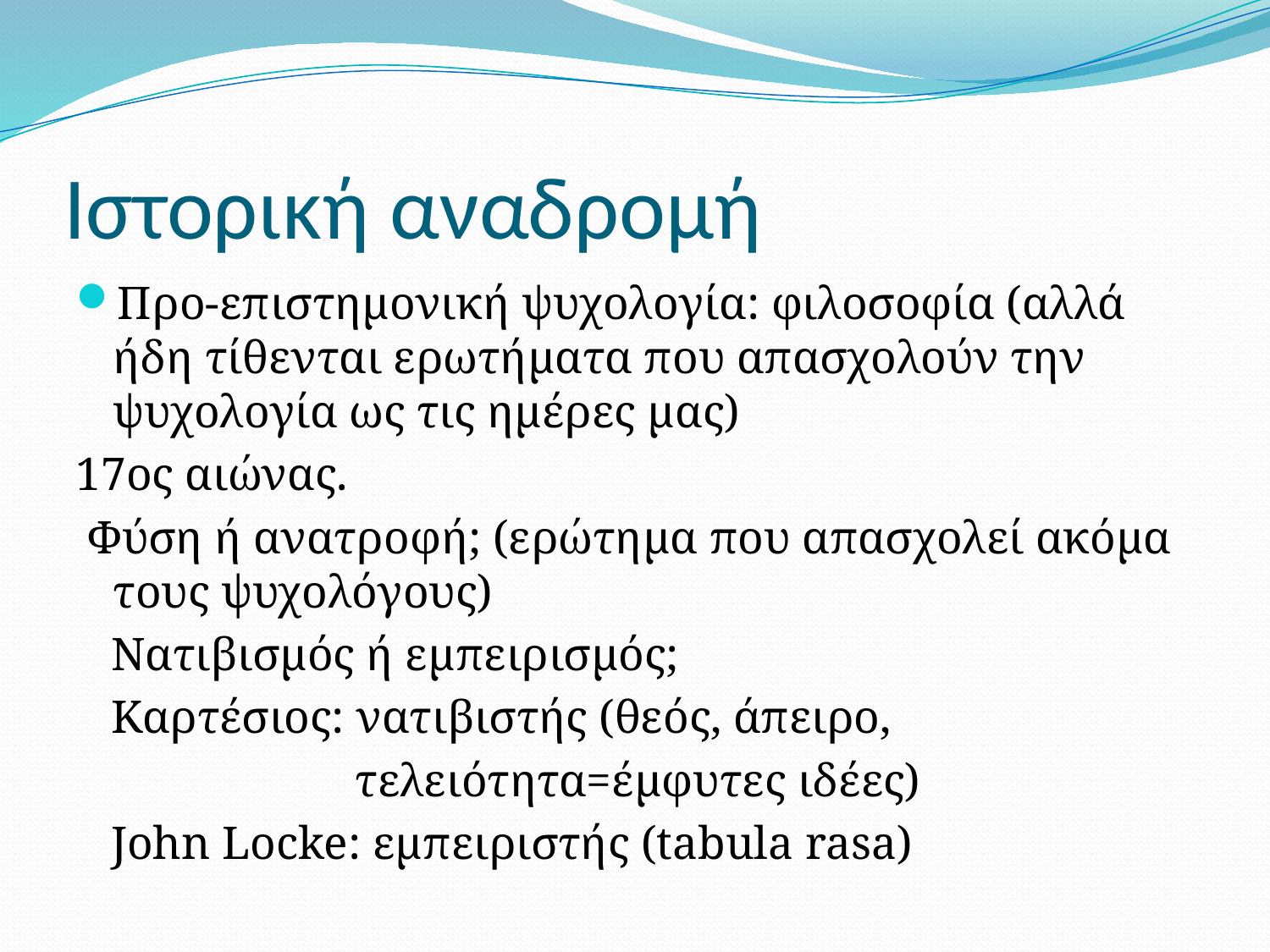

# Ιστορική αναδρομή
Προ-επιστημονική ψυχολογία: φιλοσοφία (αλλά ήδη τίθενται ερωτήματα που απασχολούν την ψυχολογία ως τις ημέρες μας)
17ος αιώνας.
 Φύση ή ανατροφή; (ερώτημα που απασχολεί ακόμα τους ψυχολόγους)
   Νατιβισμός ή εμπειρισμός;
   Καρτέσιος: νατιβιστής (θεός, άπειρο,
                        τελειότητα=έμφυτες ιδέες)
   John Locke: εμπειριστής (tabula rasa)